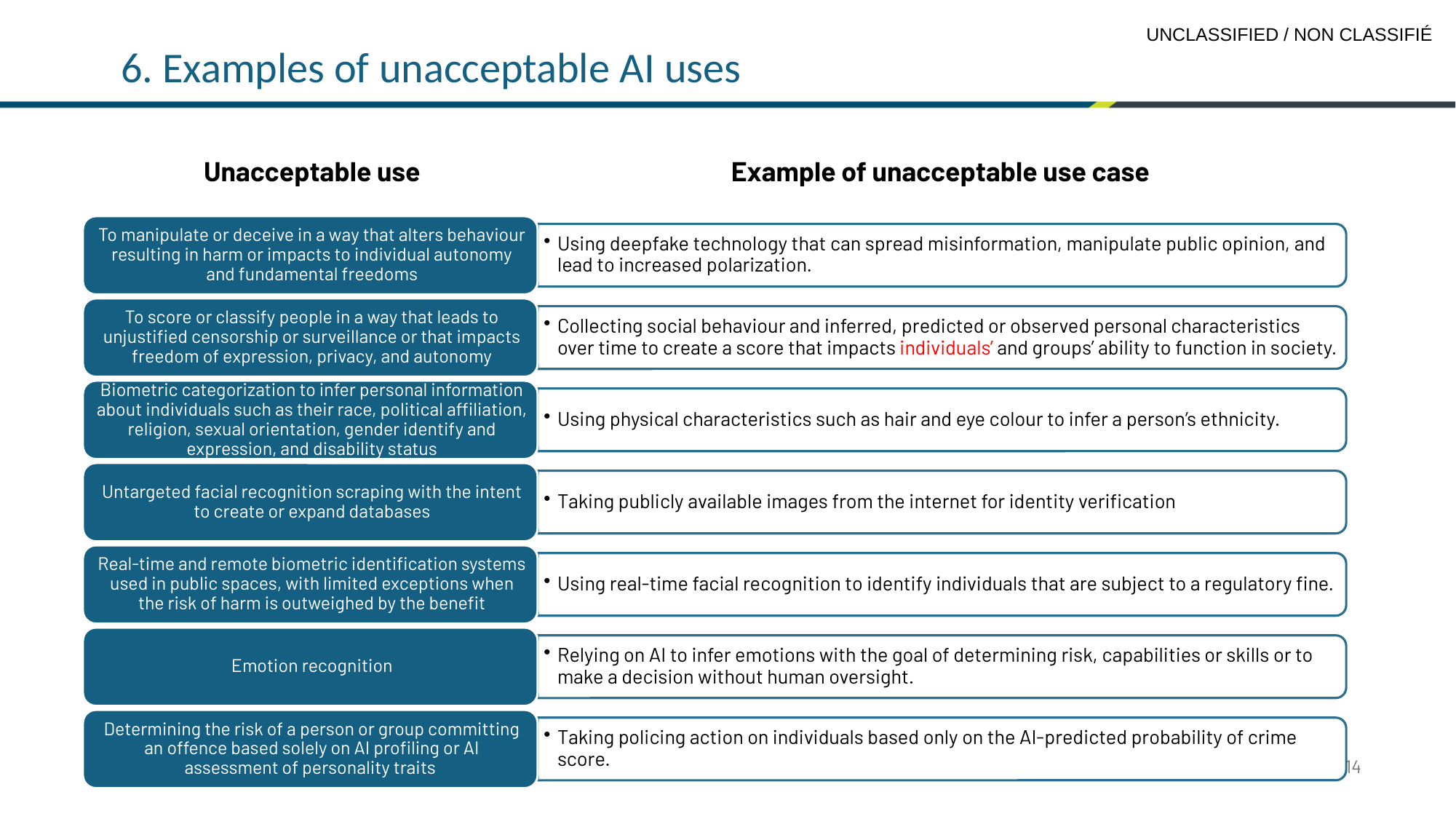

# 6. Examples of unacceptable AI uses
Example of unacceptable use case
Unacceptable use
Using deepfake technology that can spread misinformation, manipulate public opinion, and lead to increased polarization.
To manipulate or deceive in a way that alters behaviour resulting in harm or impacts to individual autonomy and fundamental freedoms
Collecting social behaviour and inferred, predicted or observed personal characteristics over time to create a score that impacts individuals’ and groups’ ability to function in society.
To score or classify people in a way that leads to unjustified censorship or surveillance or that impacts freedom of expression, privacy, and autonomy
Using physical characteristics such as hair and eye colour to infer a person’s ethnicity.
Biometric categorization to infer personal information about individuals such as their race, political affiliation, religion, sexual orientation, gender identify and expression, and disability status
Taking publicly available images from the internet for identity verification
Untargeted facial recognition scraping with the intent to create or expand databases
Using real-time facial recognition to identify individuals that are subject to a regulatory fine.
Real-time and remote biometric identification systems used in public spaces, with limited exceptions when the risk of harm is outweighed by the benefit
Relying on AI to infer emotions with the goal of determining risk, capabilities or skills or to make a decision without human oversight.
Emotion recognition
Taking policing action on individuals based only on the AI-predicted probability of crime score.
Determining the risk of a person or group committing an offence based solely on AI profiling or AI assessment of personality traits
14